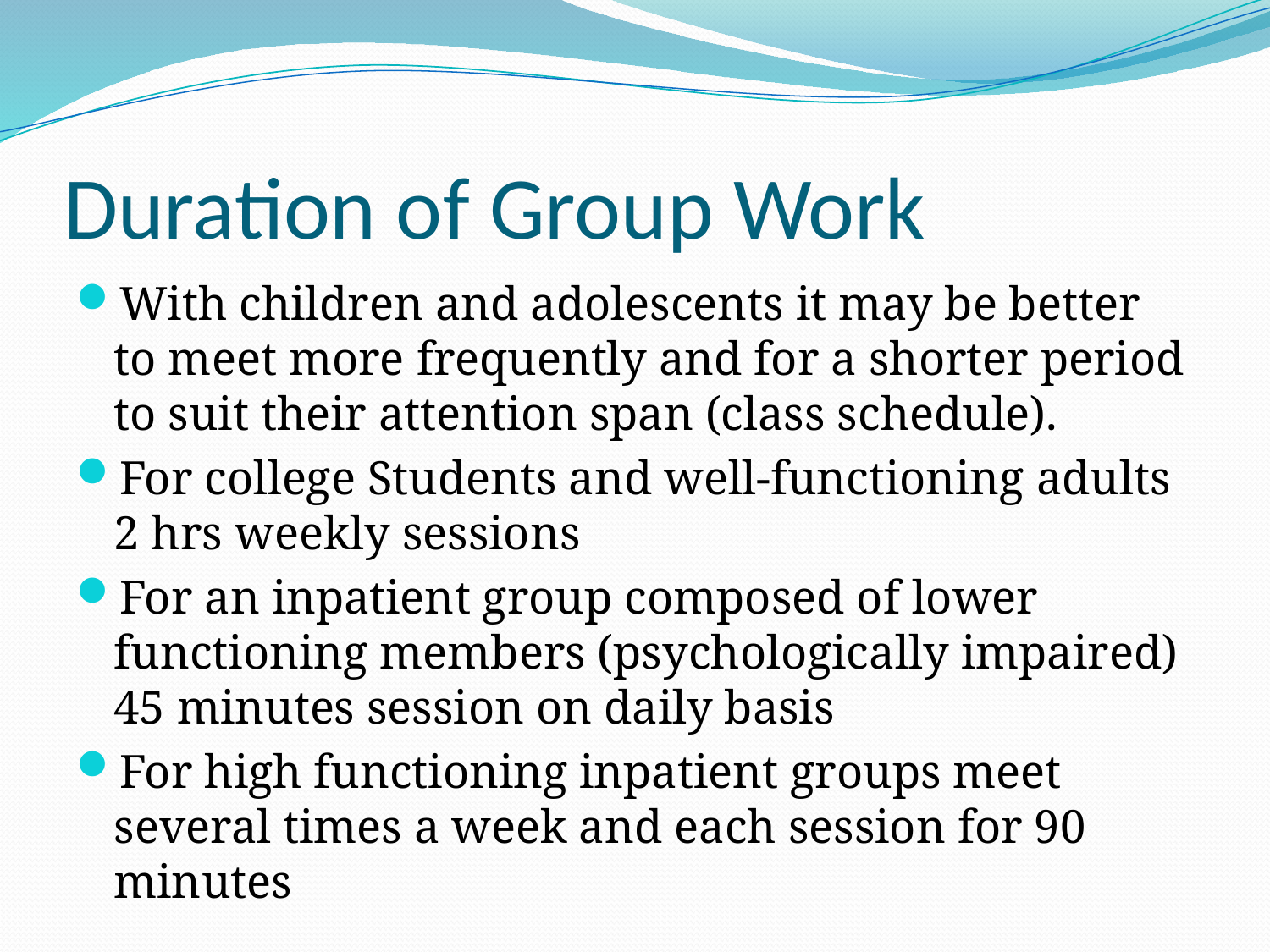

# Duration of Group Work
With children and adolescents it may be better to meet more frequently and for a shorter period to suit their attention span (class schedule).
For college Students and well-functioning adults 2 hrs weekly sessions
For an inpatient group composed of lower functioning members (psychologically impaired)  45 minutes session on daily basis
For high functioning inpatient groups meet several times a week and each session for 90 minutes